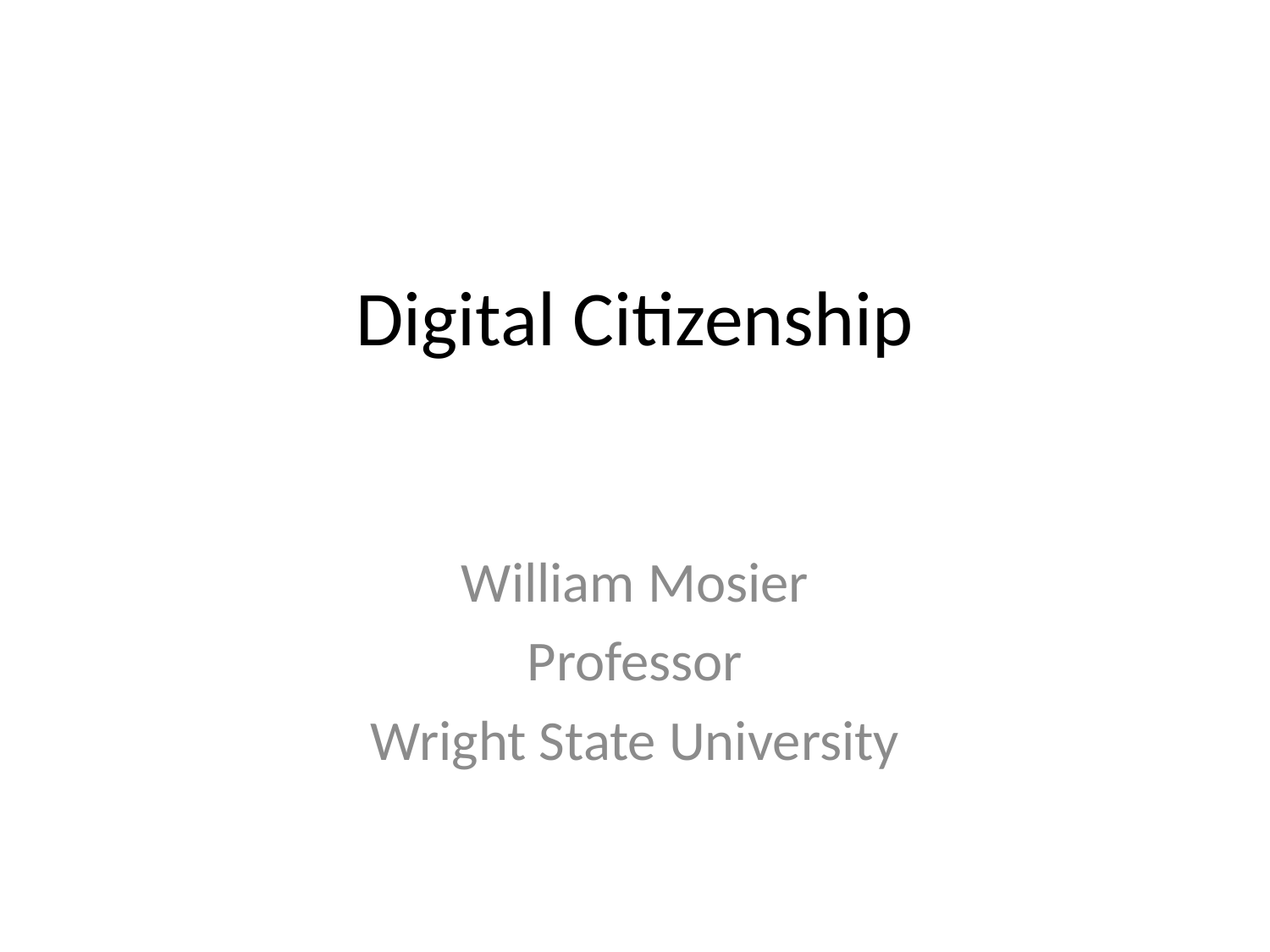

# Digital Citizenship
William Mosier
Professor
Wright State University